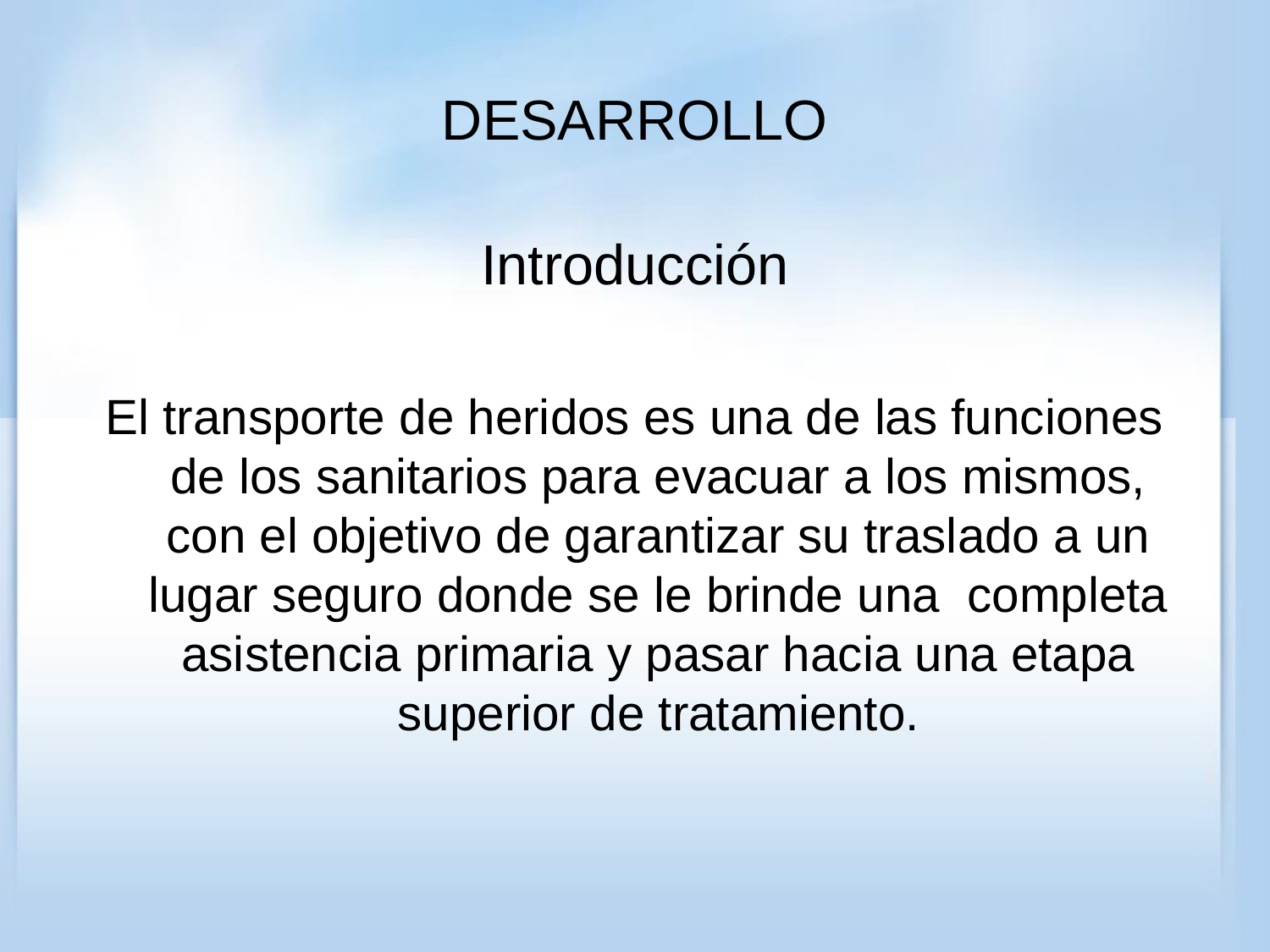

# DESARROLLO
Introducción

El transporte de heridos es una de las funciones de los sanitarios para evacuar a los mismos, con el objetivo de garantizar su traslado a un lugar seguro donde se le brinde una  completa asistencia primaria y pasar hacia una etapa superior de tratamiento.